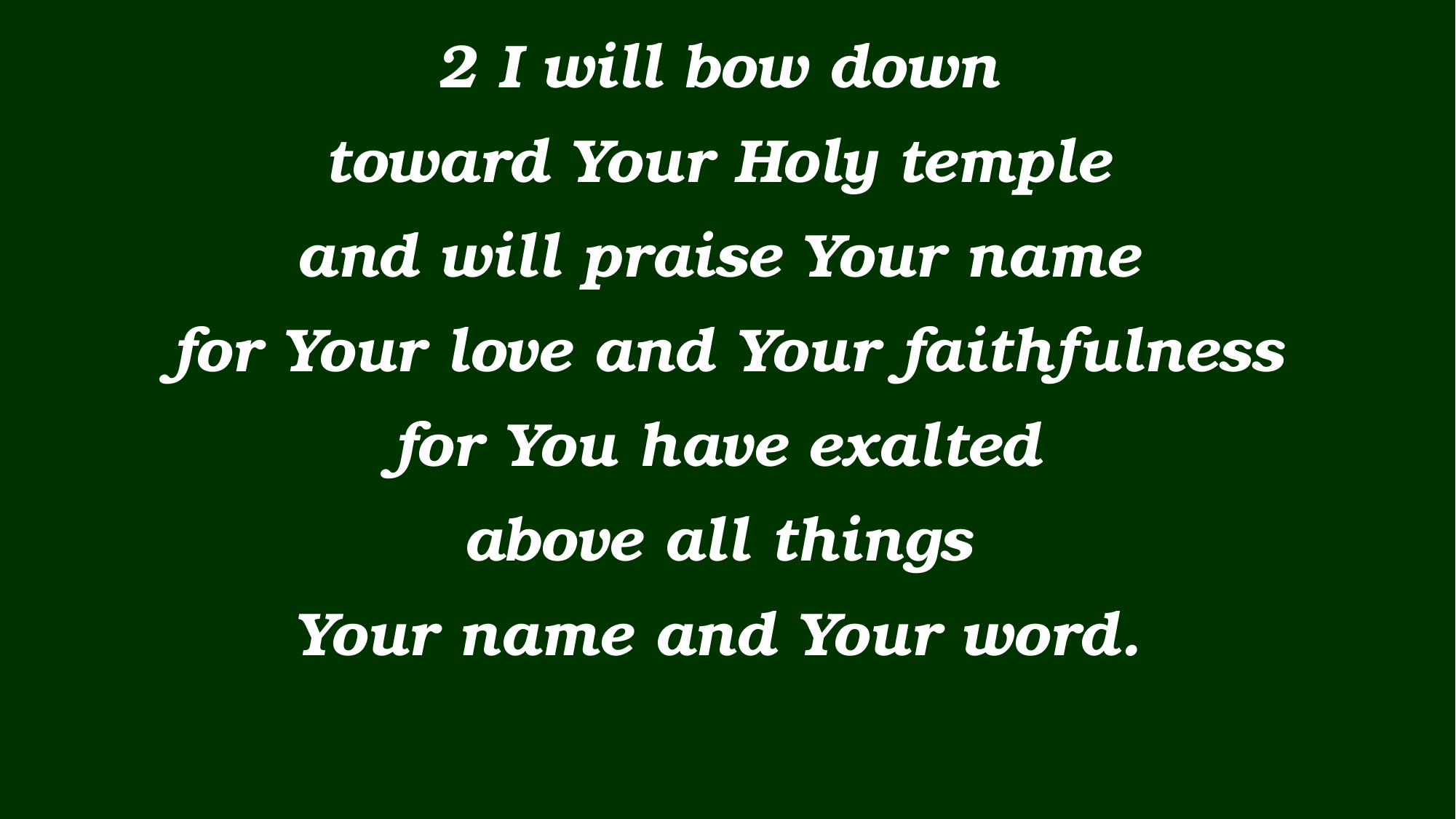

2 I will bow down
toward Your Holy temple
and will praise Your name
for Your love and Your faithfulness
for You have exalted
above all things
Your name and Your word.